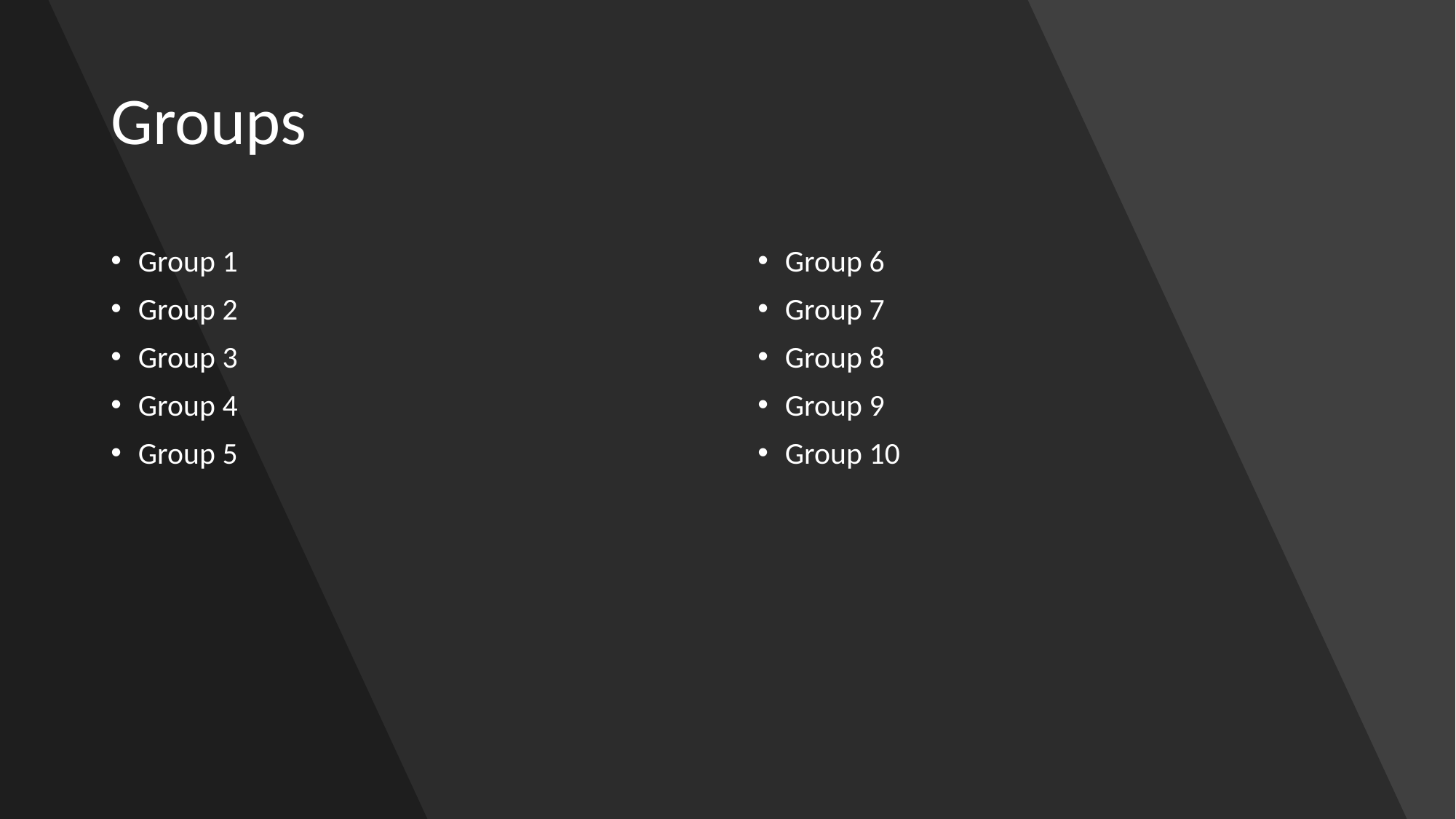

# Groups
Group 1
Group 2
Group 3
Group 4
Group 5
Group 6
Group 7
Group 8
Group 9
Group 10